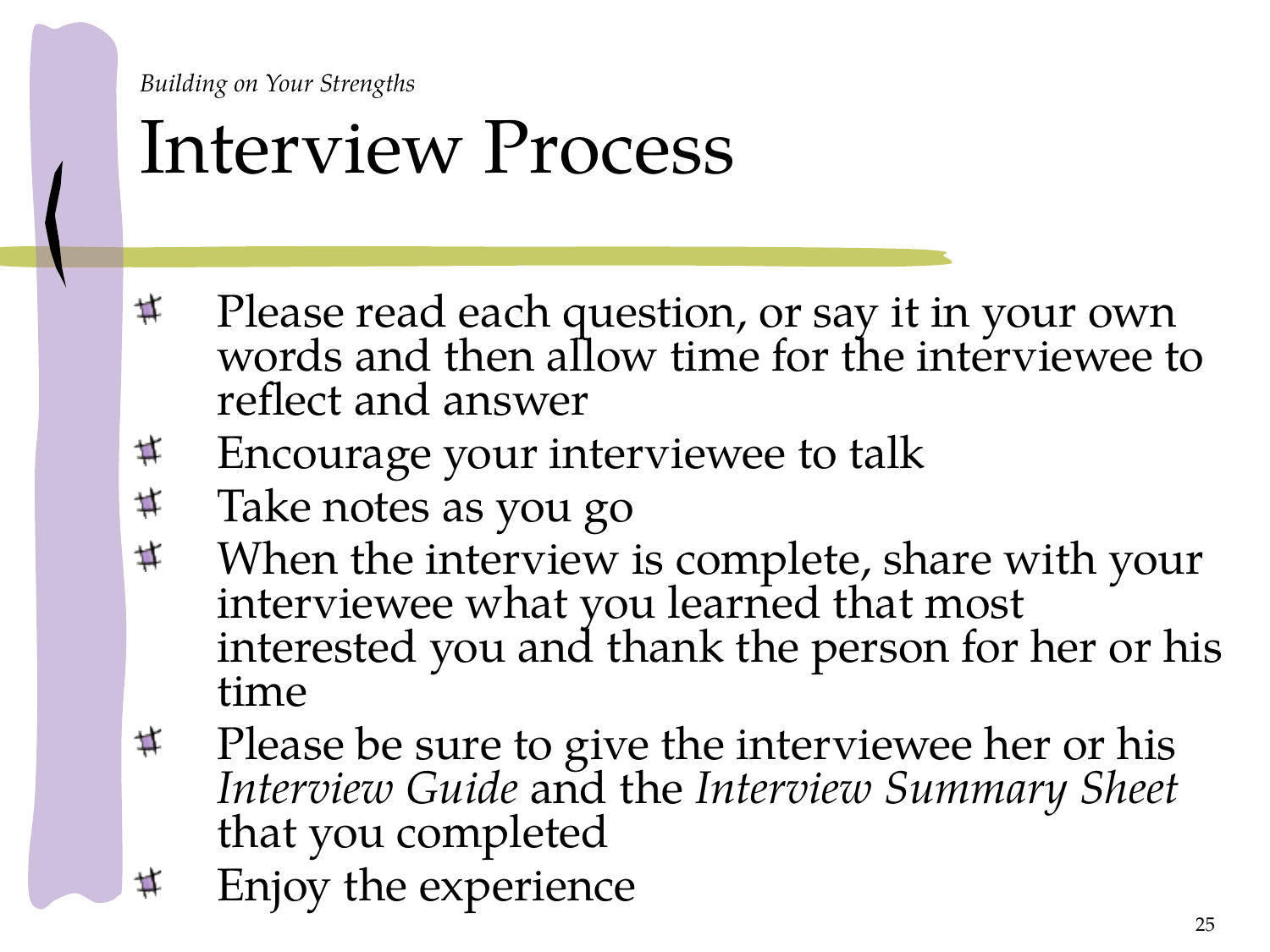

# Building on Your Strengths Interview Process
Please read each question, or say it in your own words and then allow time for the interviewee to reflect and answer
Encourage your interviewee to talk
Take notes as you go
When the interview is complete, share with your interviewee what you learned that most interested you and thank the person for her or his time
Please be sure to give the interviewee her or his Interview Guide and the Interview Summary Sheet that you completed
Enjoy the experience
25